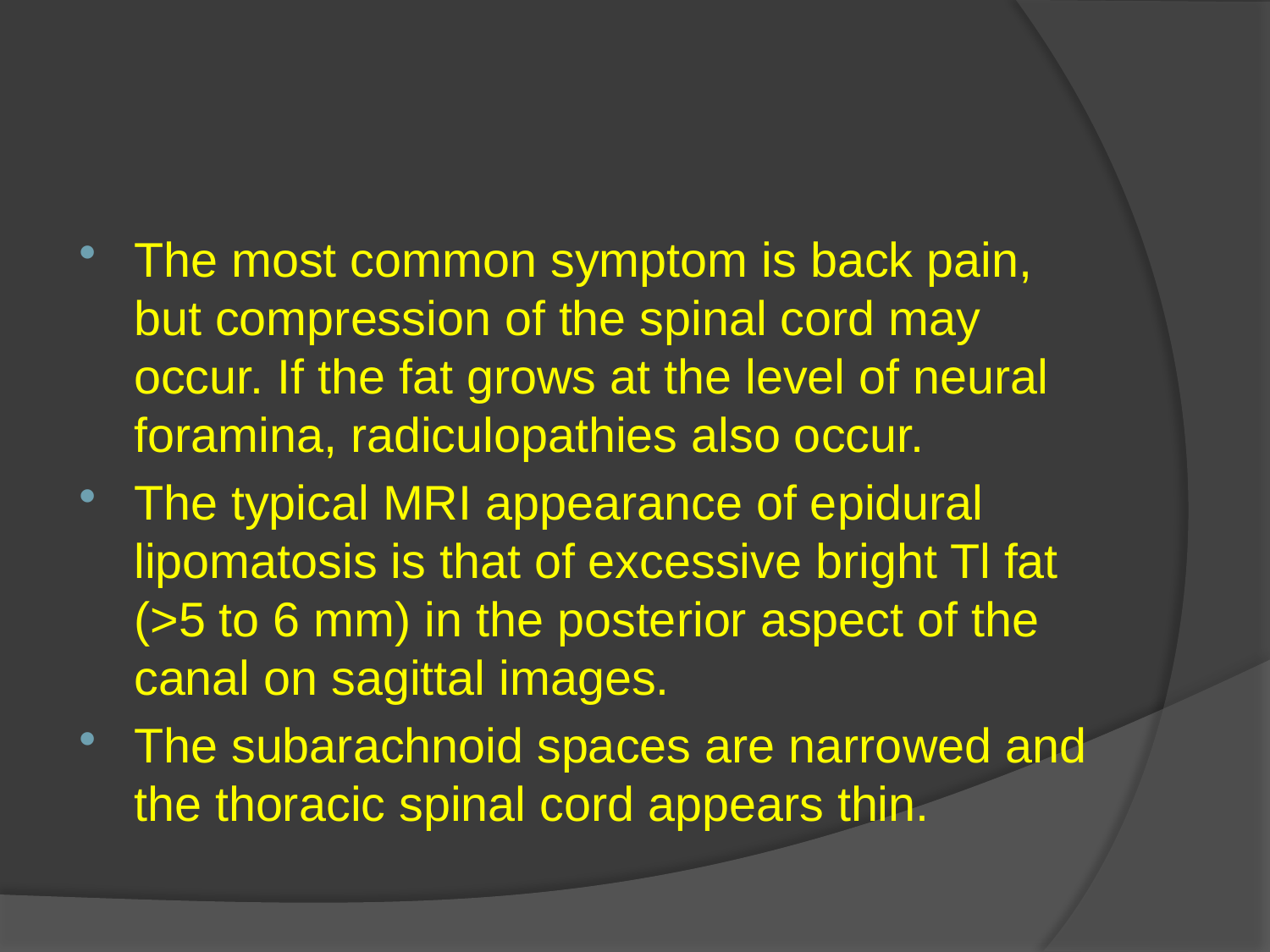

#
The most common symptom is back pain, but compression of the spinal cord may occur. If the fat grows at the level of neural foramina, radiculopathies also occur.
The typical MRI appearance of epidural lipomatosis is that of excessive bright Tl fat (>5 to 6 mm) in the posterior aspect of the canal on sagittal images.
The subarachnoid spaces are narrowed and the thoracic spinal cord appears thin.